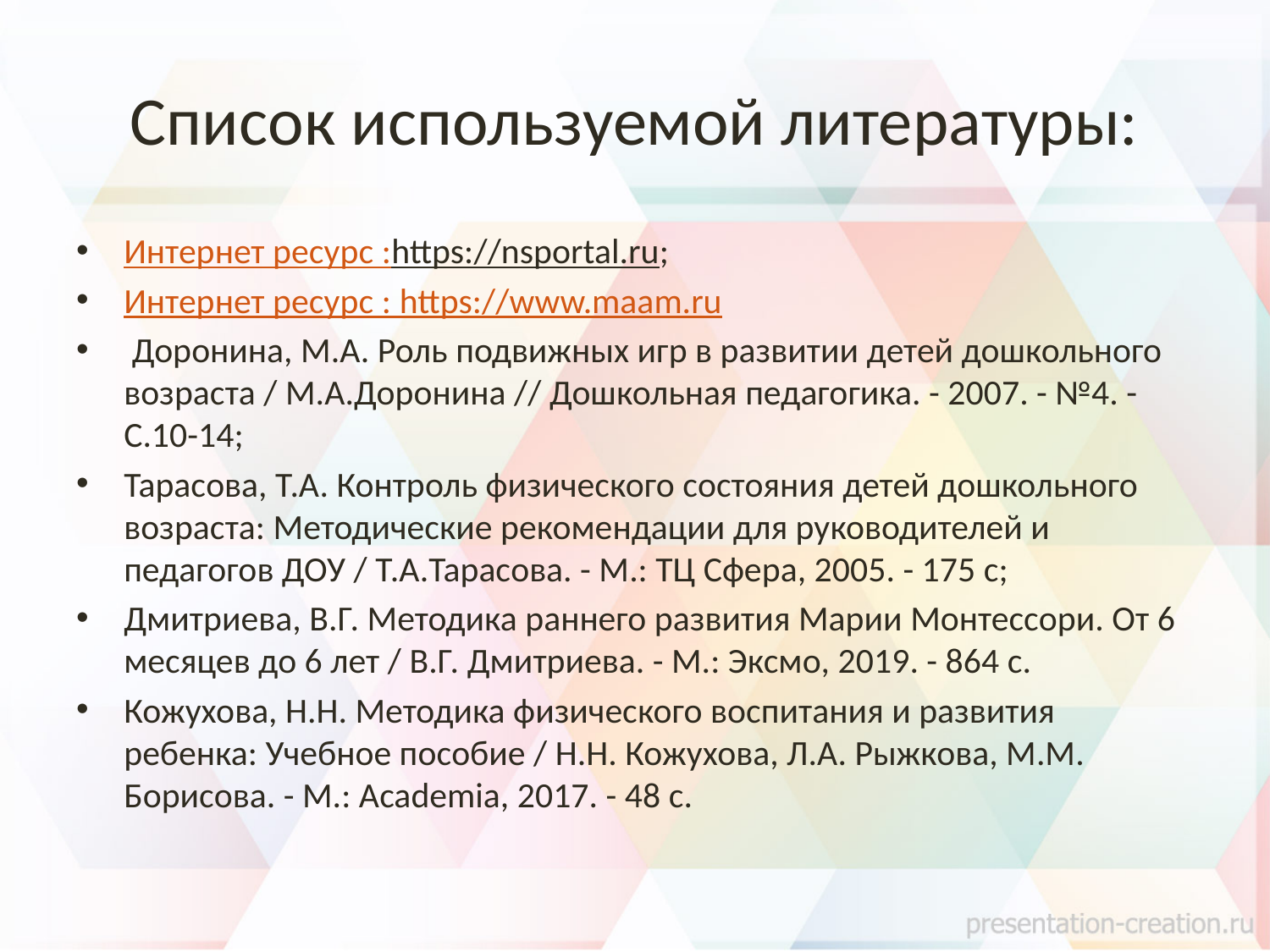

# Список используемой литературы:
Интернет ресурс :https://nsportal.ru;
Интернет ресурс : https://www.maam.ru
 Доронина, М.А. Роль подвижных игр в развитии детей дошкольного возраста / М.А.Доронина // Дошкольная педагогика. - 2007. - №4. - С.10-14;
Тарасова, Т.А. Контроль физического состояния детей дошкольного возраста: Методические рекомендации для руководителей и педагогов ДОУ / Т.А.Тарасова. - М.: ТЦ Сфера, 2005. - 175 с;
Дмитриева, В.Г. Методика раннего развития Марии Монтессори. От 6 месяцев до 6 лет / В.Г. Дмитриева. - М.: Эксмо, 2019. - 864 c.
Кожухова, Н.Н. Методика физического воспитания и развития ребенка: Учебное пособие / Н.Н. Кожухова, Л.А. Рыжкова, М.М. Борисова. - М.: Academia, 2017. - 48 c.